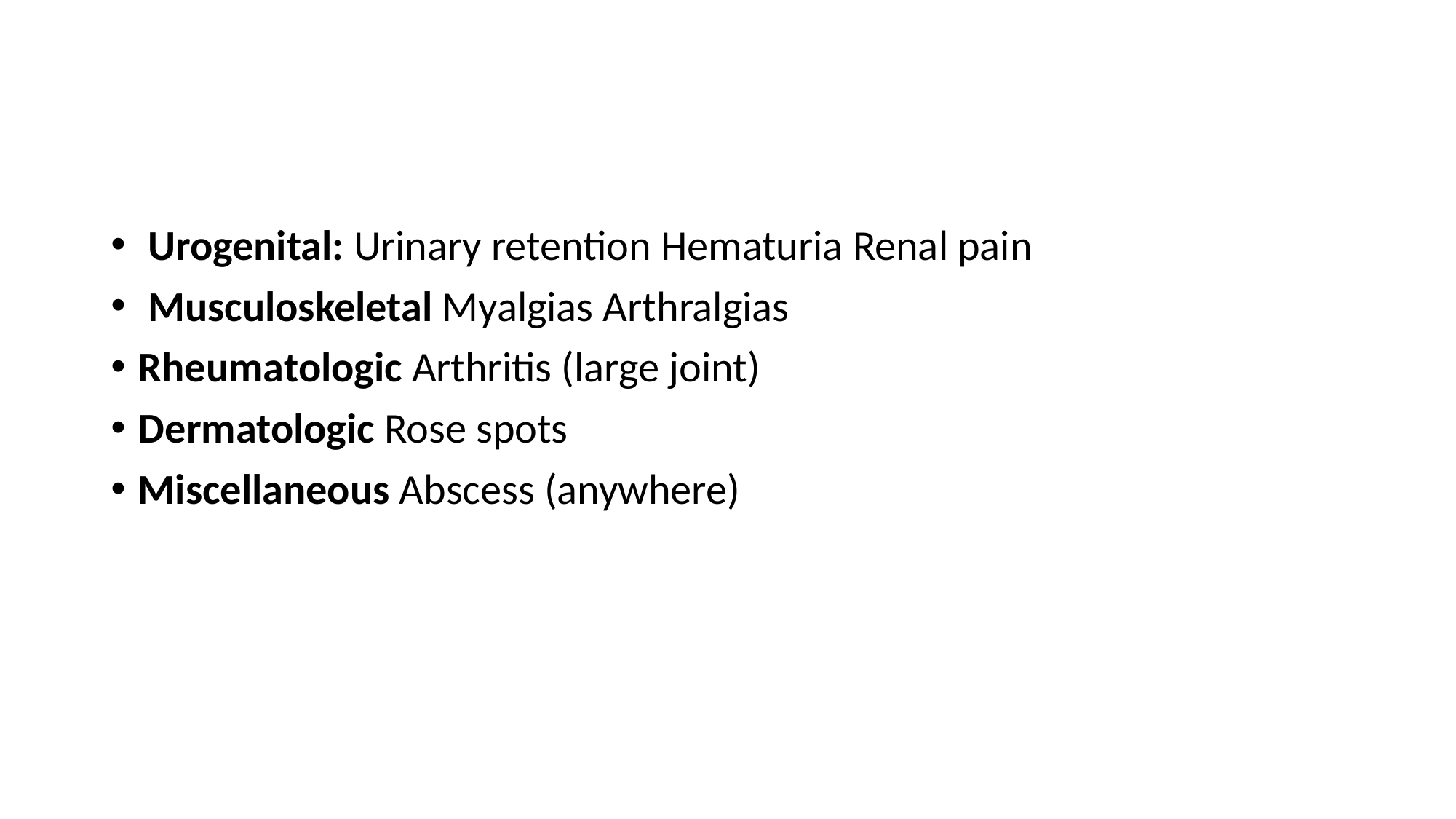

#
 Urogenital: Urinary retention Hematuria Renal pain
 Musculoskeletal Myalgias Arthralgias
Rheumatologic Arthritis (large joint)
Dermatologic Rose spots
Miscellaneous Abscess (anywhere)